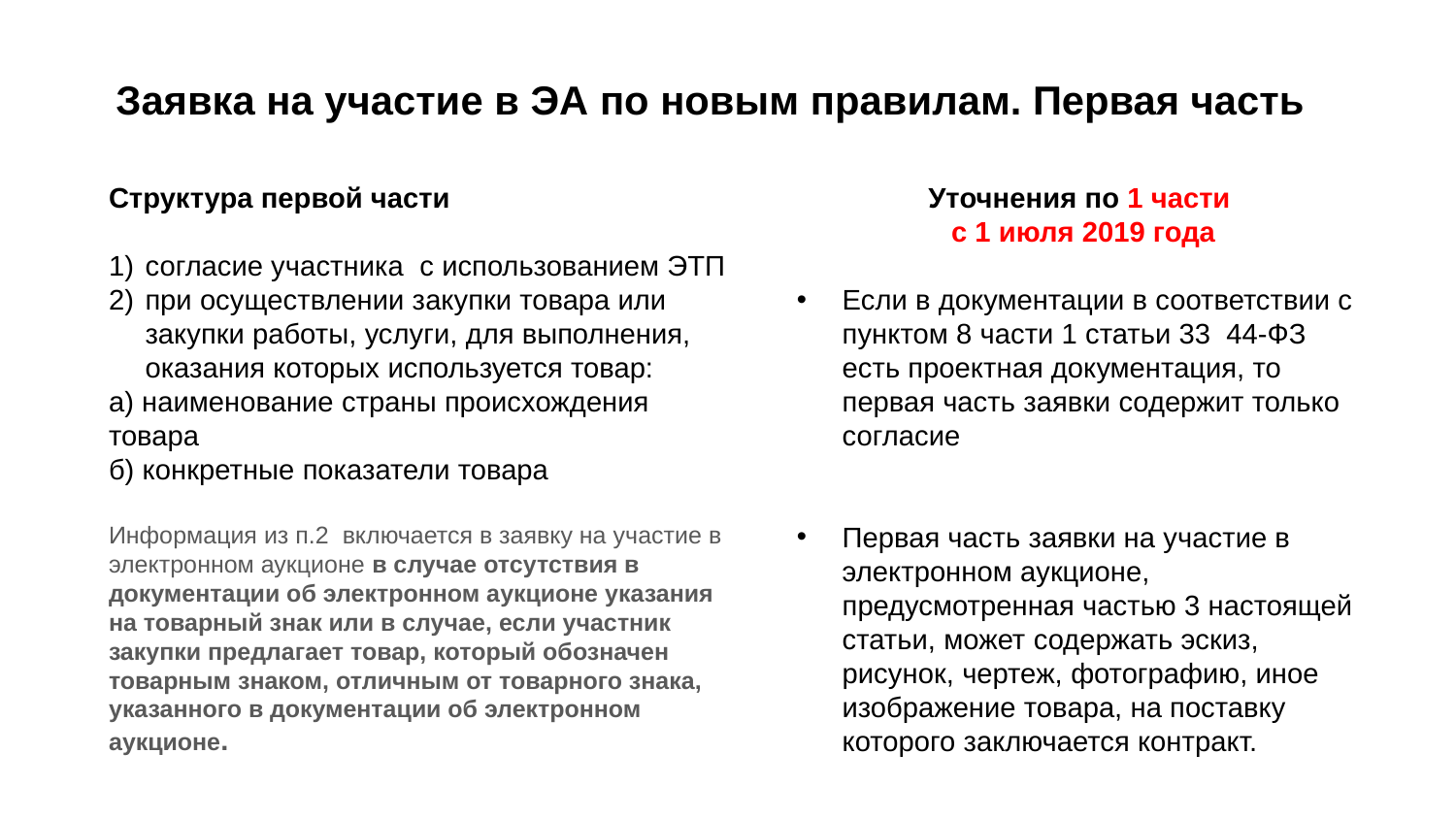

# Заявка на участие в ЭА по новым правилам. Первая часть
Структура первой части

согласие участника  с использованием ЭТП
при осуществлении закупки товара или закупки работы, услуги, для выполнения, оказания которых используется товар:
а) наименование страны происхождения товара
б) конкретные показатели товара

Информация из п.2  включается в заявку на участие в электронном аукционе в случае отсутствия в документации об электронном аукционе указания на товарный знак или в случае, если участник закупки предлагает товар, который обозначен товарным знаком, отличным от товарного знака, указанного в документации об электронном аукционе.
Уточнения по 1 части
с 1 июля 2019 года

Если в документации в соответствии с  пунктом 8 части 1 статьи 33  44-ФЗ есть проектная документация, то первая часть заявки содержит только согласие

Первая часть заявки на участие в электронном аукционе, предусмотренная частью 3 настоящей статьи, может содержать эскиз, рисунок, чертеж, фотографию, иное изображение товара, на поставку которого заключается контракт.